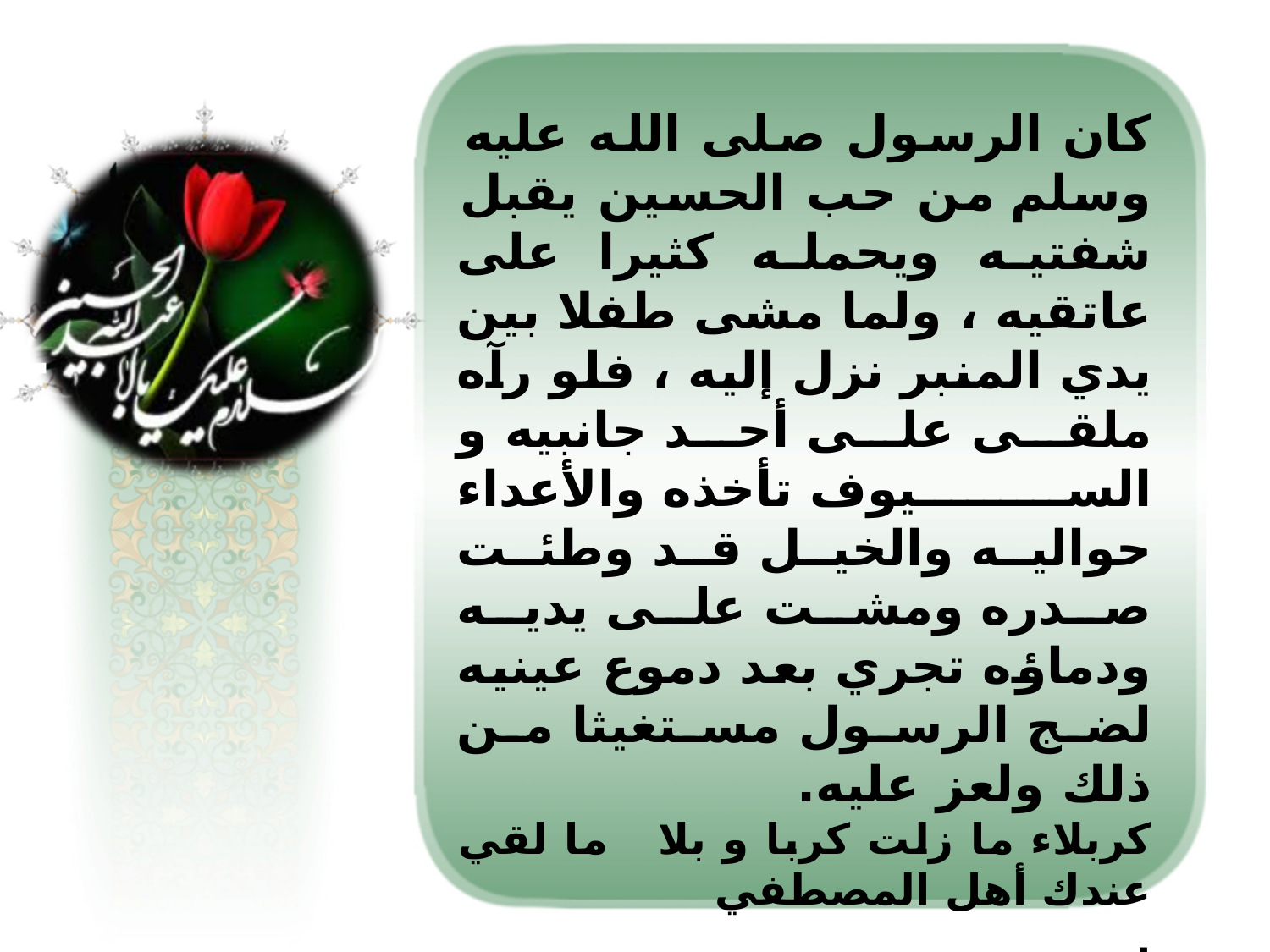

كان الرسول صلى الله عليه وسلم من حب الحسين يقبل شفتيه ويحمله كثيرا على عاتقيه ، ولما مشى طفلا بين يدي المنبر نزل إليه ، فلو رآه ملقى على أحد جانبيه و السيوف تأخذه والأعداء حواليه والخيل قد وطئت صدره ومشت على يديه ودماؤه تجري بعد دموع عينيه لضج الرسول مستغيثا من ذلك ولعز عليه.
كربلاء ما زلت كربا و بلا   ما لقي عندك أهل المصطفي
.
.
.
ما أري حزنكم ينسي ولا   رزأكم يسلي ولو طال المدي

ابن جوزي ، التبصرة  ج 2، صص 16-17.